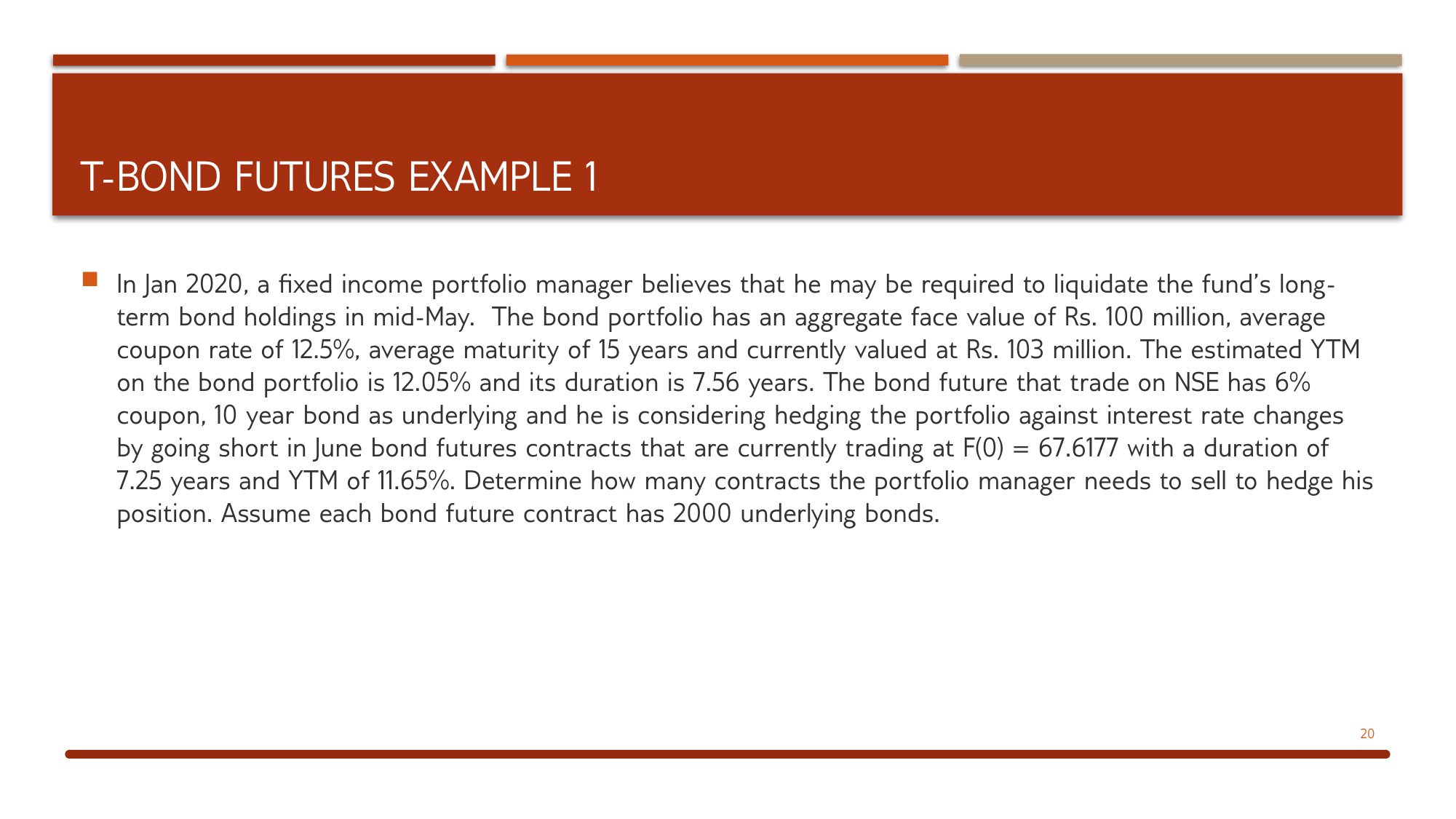

# T-BOND FUTURES EXAMPLE 1
In Jan 2020, a fixed income portfolio manager believes that he may be required to liquidate the fund’s long-term bond holdings in mid-May.  The bond portfolio has an aggregate face value of Rs. 100 million, average coupon rate of 12.5%, average maturity of 15 years and currently valued at Rs. 103 million. The estimated YTM on the bond portfolio is 12.05% and its duration is 7.56 years. The bond future that trade on NSE has 6% coupon, 10 year bond as underlying and he is considering hedging the portfolio against interest rate changes by going short in June bond futures contracts that are currently trading at F(0) = 67.6177 with a duration of 7.25 years and YTM of 11.65%. Determine how many contracts the portfolio manager needs to sell to hedge his position. Assume each bond future contract has 2000 underlying bonds.
20